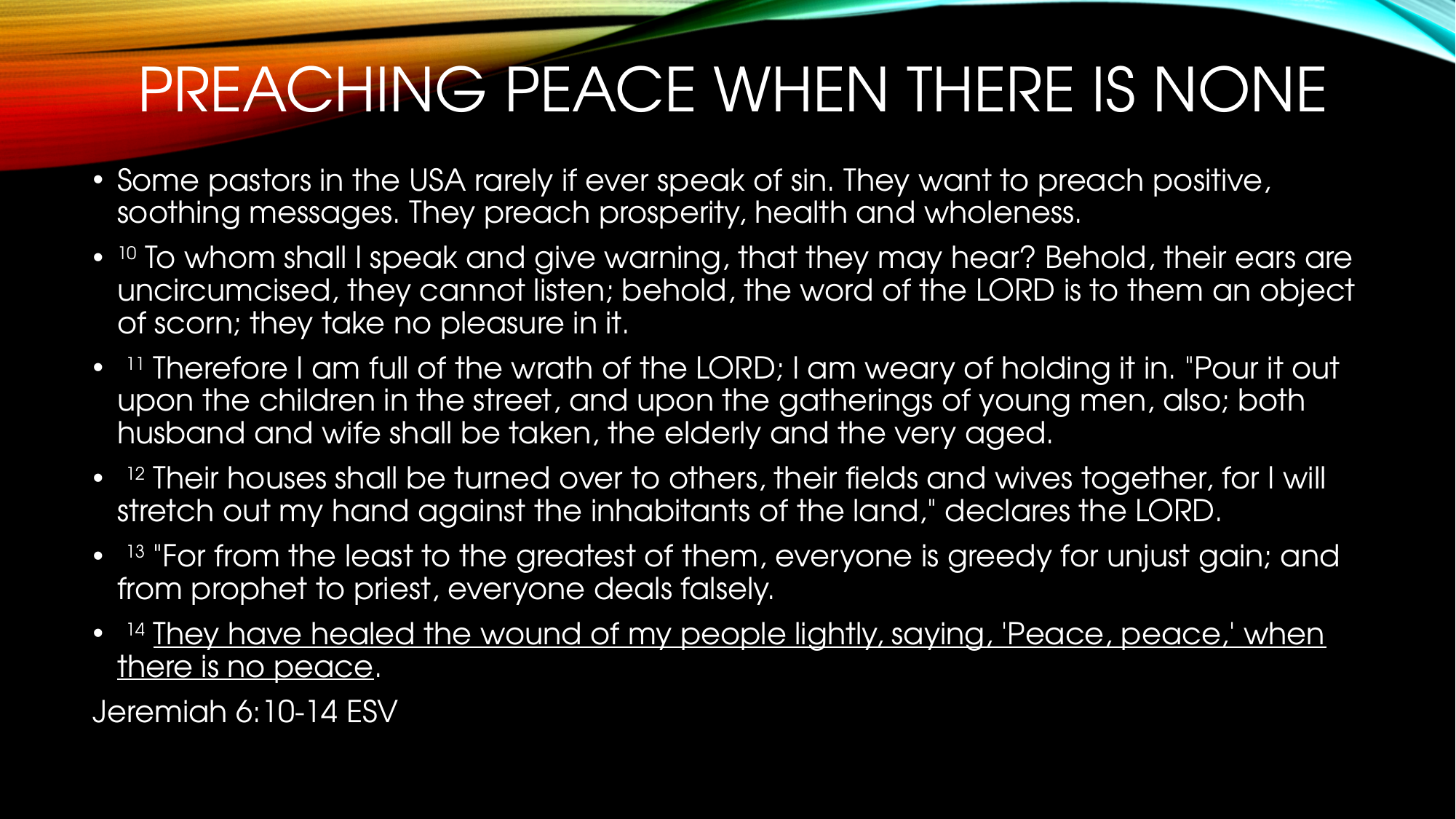

# Preaching peace when there is none
Some pastors in the USA rarely if ever speak of sin. They want to preach positive, soothing messages. They preach prosperity, health and wholeness.
10 To whom shall I speak and give warning, that they may hear? Behold, their ears are uncircumcised, they cannot listen; behold, the word of the LORD is to them an object of scorn; they take no pleasure in it.
 11 Therefore I am full of the wrath of the LORD; I am weary of holding it in. "Pour it out upon the children in the street, and upon the gatherings of young men, also; both husband and wife shall be taken, the elderly and the very aged.
 12 Their houses shall be turned over to others, their fields and wives together, for I will stretch out my hand against the inhabitants of the land," declares the LORD.
 13 "For from the least to the greatest of them, everyone is greedy for unjust gain; and from prophet to priest, everyone deals falsely.
 14 They have healed the wound of my people lightly, saying, 'Peace, peace,' when there is no peace.
Jeremiah 6:10-14 ESV